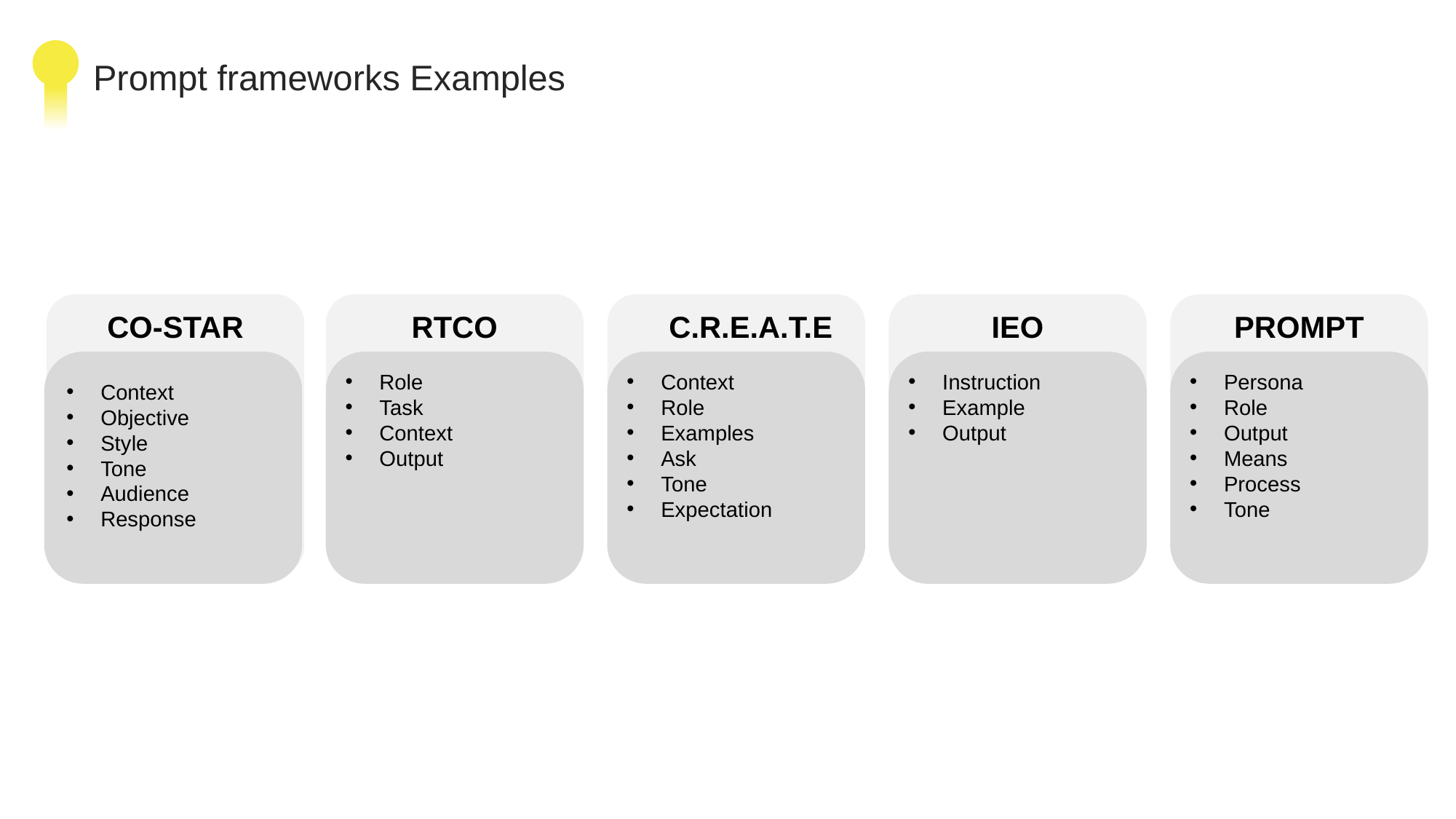

Prompt frameworks Examples

CO-STAR
RTCO
     C.R.E.A.T.E
IEO
PROMPT
Context
Objective
Style
Tone
Audience
Response

Role
Task
Context
Output
Context
Role
Examples
Ask
Tone
Expectation
Instruction
Example
Output
Persona
Role
Output
Means
Process
Tone